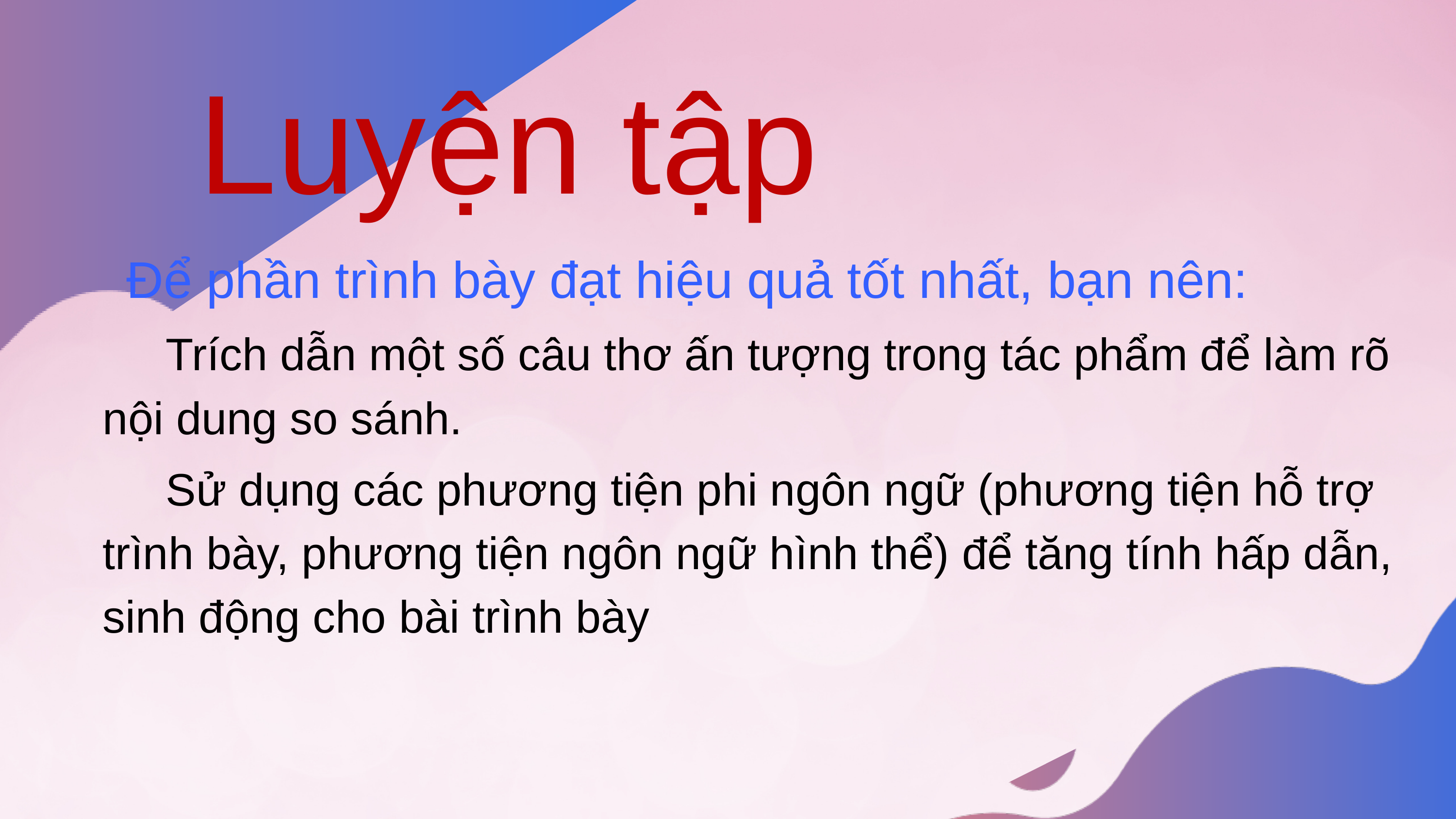

Luyện tập
Để phần trình bày đạt hiệu quả tốt nhất, bạn nên:
     Trích dẫn một số câu thơ ấn tượng trong tác phẩm để làm rõ nội dung so sánh.
     Sử dụng các phương tiện phi ngôn ngữ (phương tiện hỗ trợ trình bày, phương tiện ngôn ngữ hình thể) để tăng tính hấp dẫn, sinh động cho bài trình bày